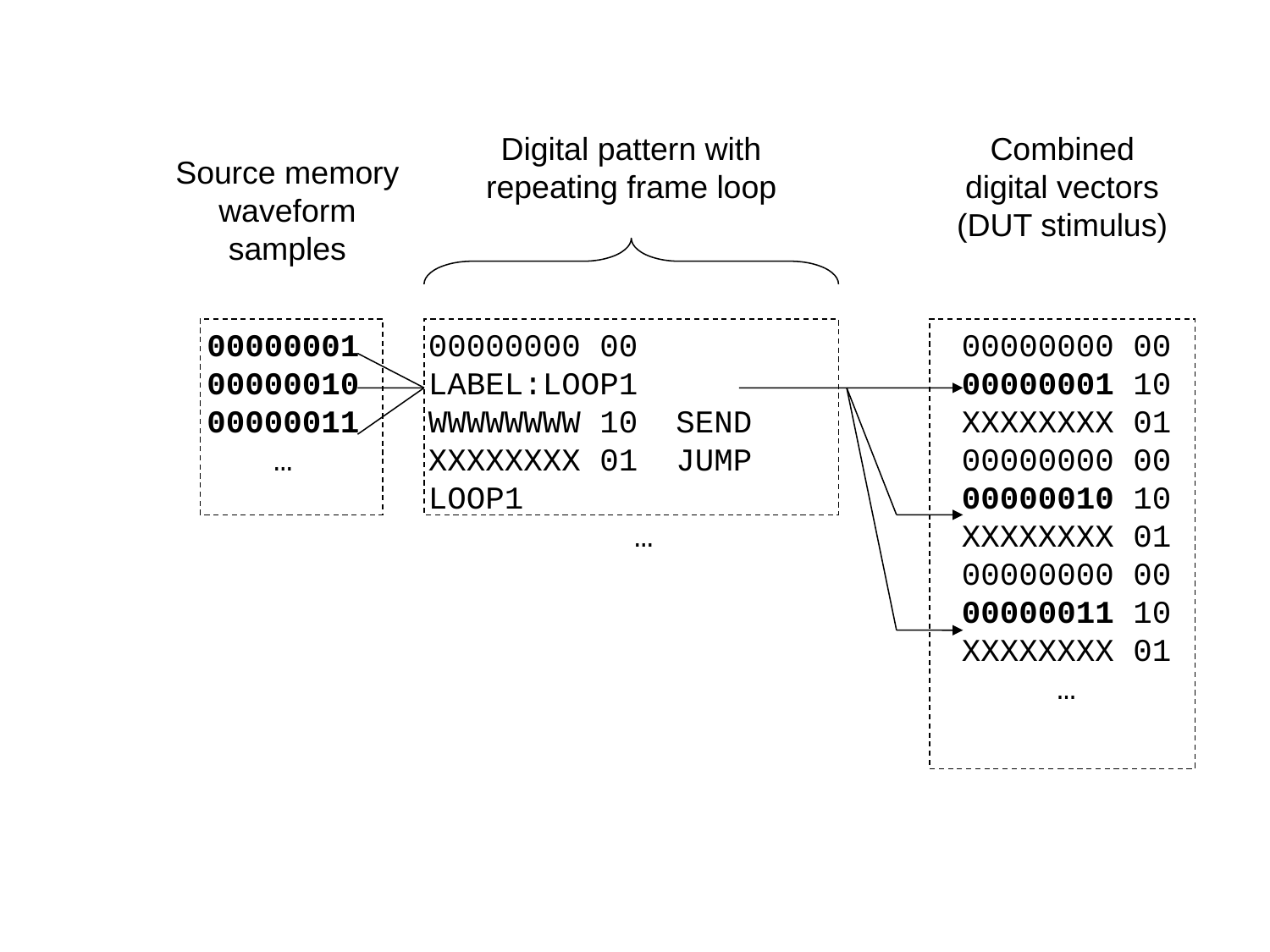

Digital pattern with repeating frame loop
Combined
digital vectors
(DUT stimulus)
Source memory
waveform
samples
00000001
00000010
00000011
…

00000000 00  LABEL:LOOP1
WWWWWWWW 10  SEND
XXXXXXXX 01  JUMP LOOP1
…

00000000 00
00000001 10
XXXXXXXX 01
00000000 00
00000010 10
XXXXXXXX 01
00000000 00
00000011 10
XXXXXXXX 01
…